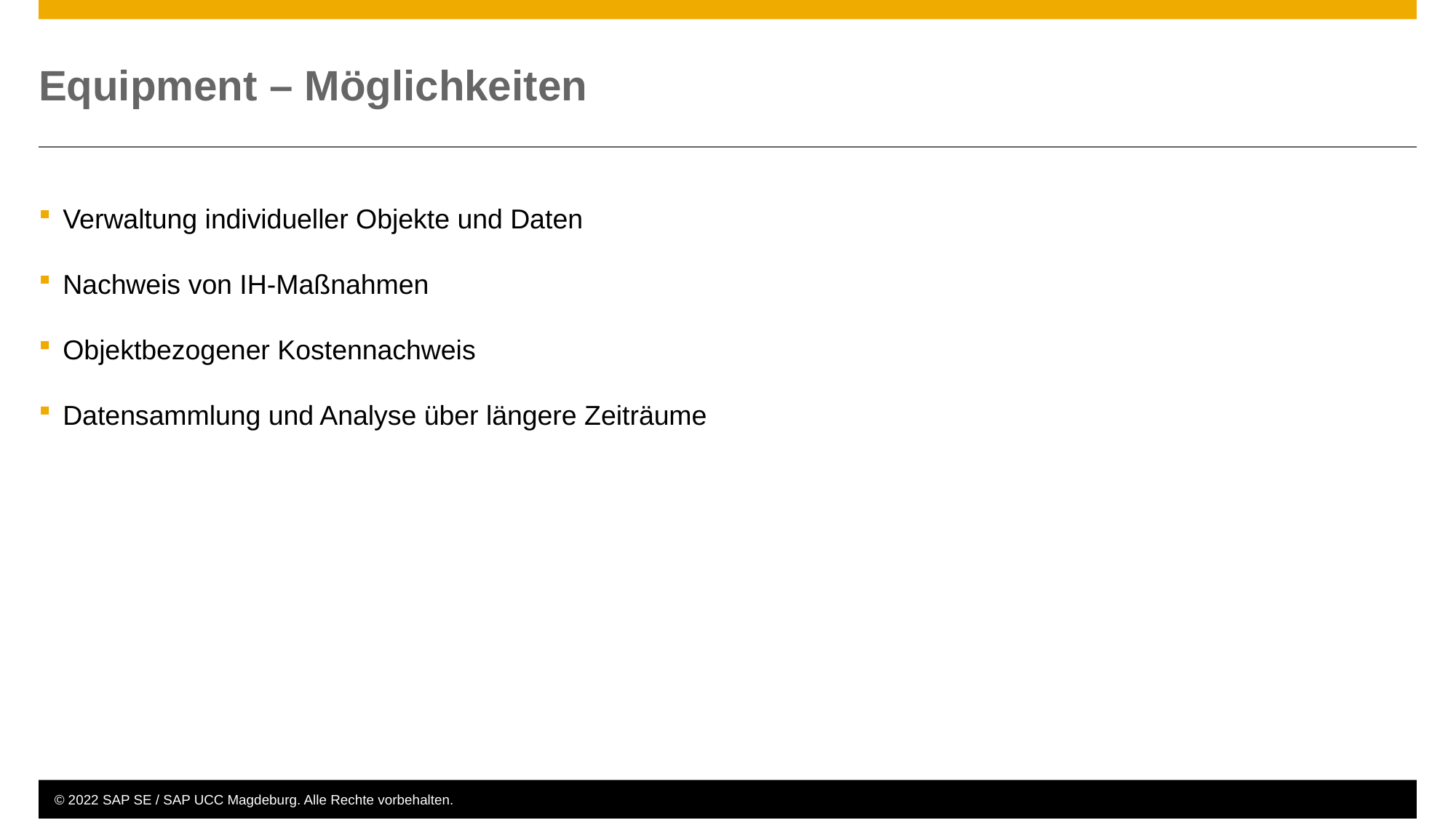

# Equipment – Möglichkeiten
Verwaltung individueller Objekte und Daten

Nachweis von IH-Maßnahmen

Objektbezogener Kostennachweis

Datensammlung und Analyse über längere Zeiträume